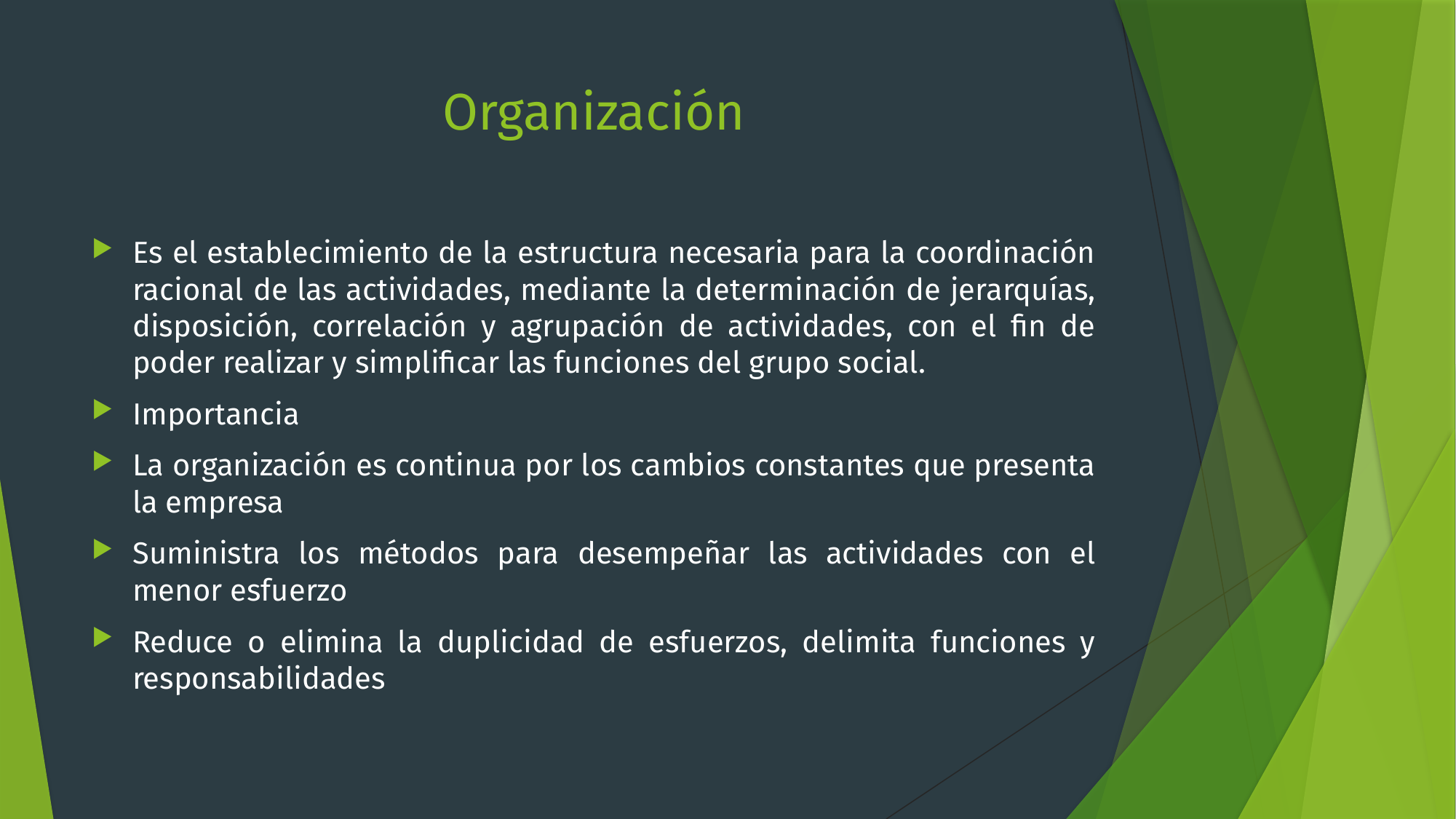

# Organización
Es el establecimiento de la estructura necesaria para la coordinación racional de las actividades, mediante la determinación de jerarquías, disposición, correlación y agrupación de actividades, con el fin de poder realizar y simplificar las funciones del grupo social.
Importancia
La organización es continua por los cambios constantes que presenta la empresa
Suministra los métodos para desempeñar las actividades con el menor esfuerzo
Reduce o elimina la duplicidad de esfuerzos, delimita funciones y responsabilidades